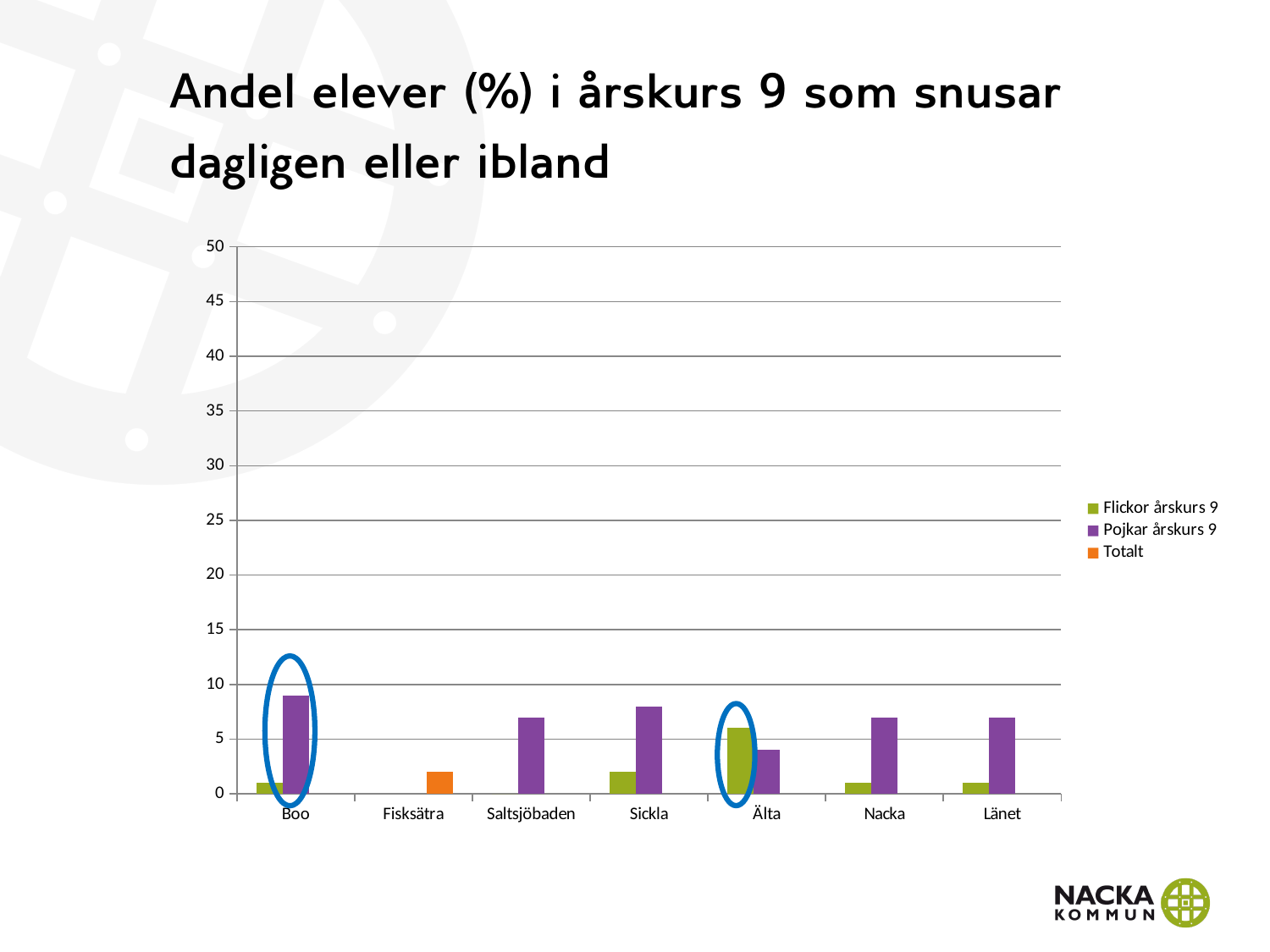

# Andel elever (%) i årskurs 9 som snusar dagligen eller ibland

### Chart

| Category | Flickor årskurs 9 | Pojkar årskurs 9 | Totalt  |
|---|---|---|---|
| Boo | 1.0 | 9.0 | None |
| Fisksätra | None | None | 2.0 |
| Saltsjöbaden | 0.0 | 7.0 | None |
| Sickla | 2.0 | 8.0 | None |
| Älta | 6.0 | 4.0 | None |
| Nacka | 1.0 | 7.0 | None |
| Länet | 1.0 | 7.0 | None |